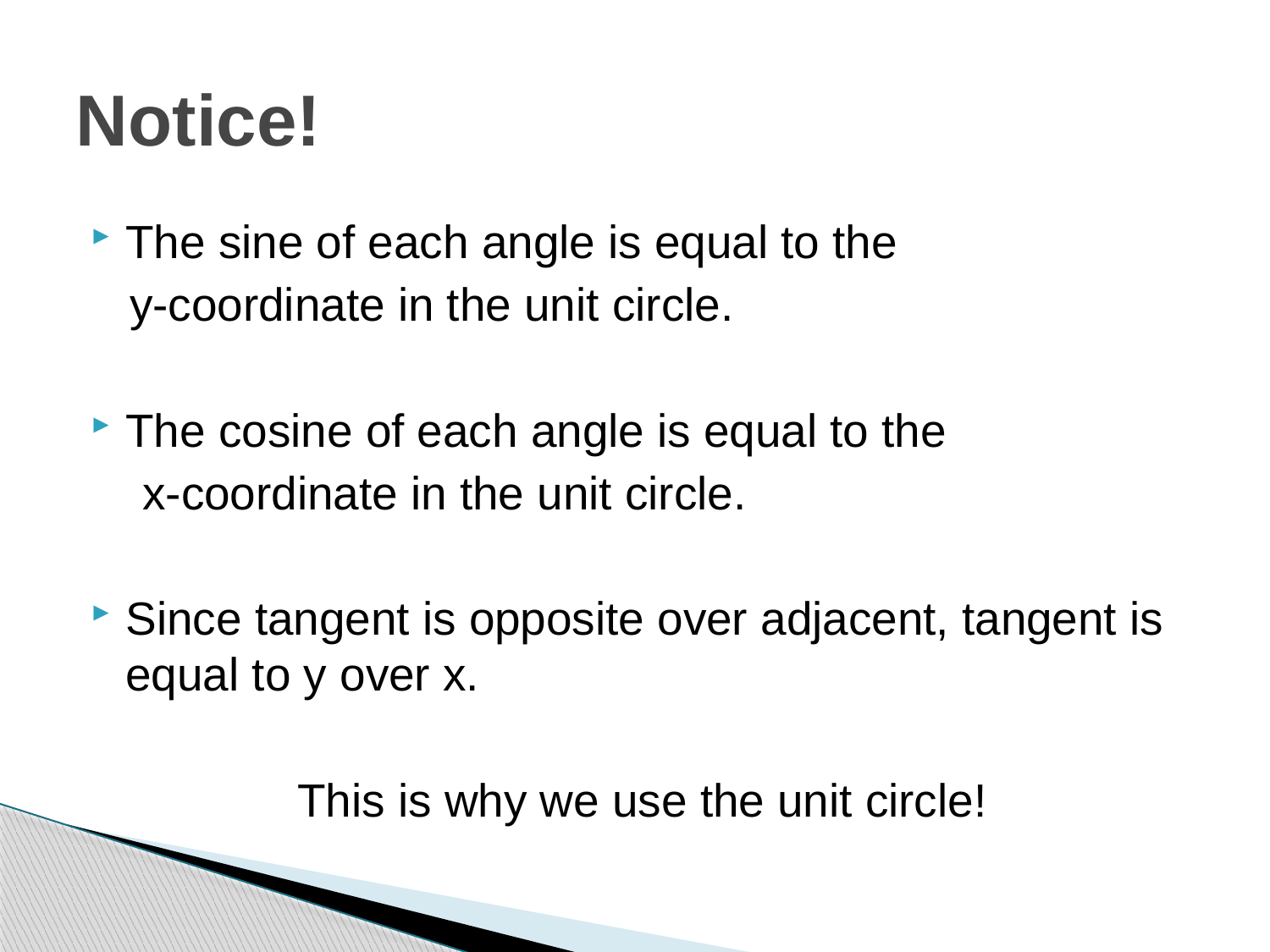

# Notice!
The sine of each angle is equal to the
   y-coordinate in the unit circle.

The cosine of each angle is equal to the
    x-coordinate in the unit circle.

Since tangent is opposite over adjacent, tangent is equal to y over x.

This is why we use the unit circle!